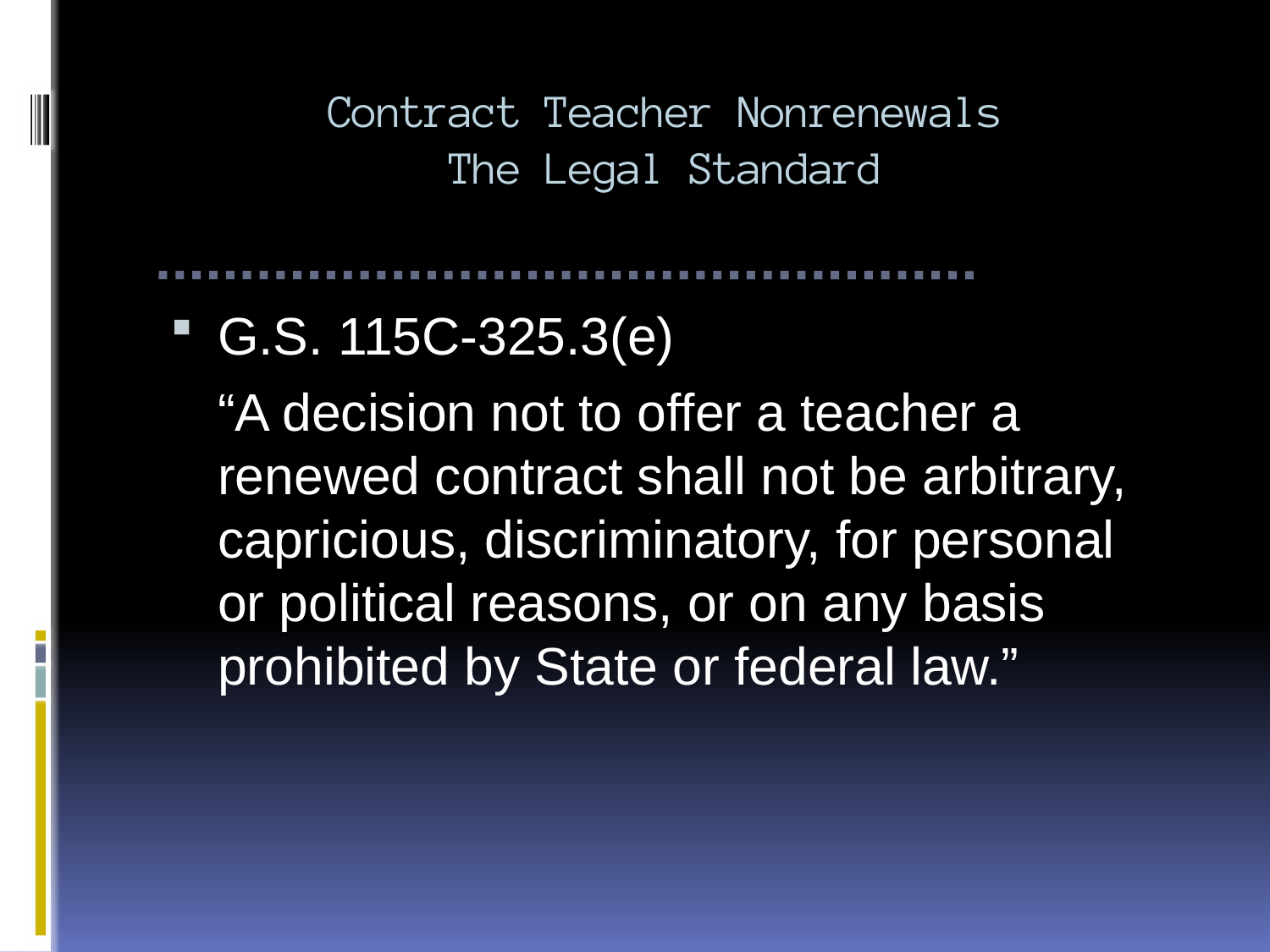

# Contract Teacher Nonrenewals The Legal Standard
G.S. 115C-325.3(e)
	“A decision not to offer a teacher a renewed contract shall not be arbitrary, capricious, discriminatory, for personal or political reasons, or on any basis prohibited by State or federal law.”